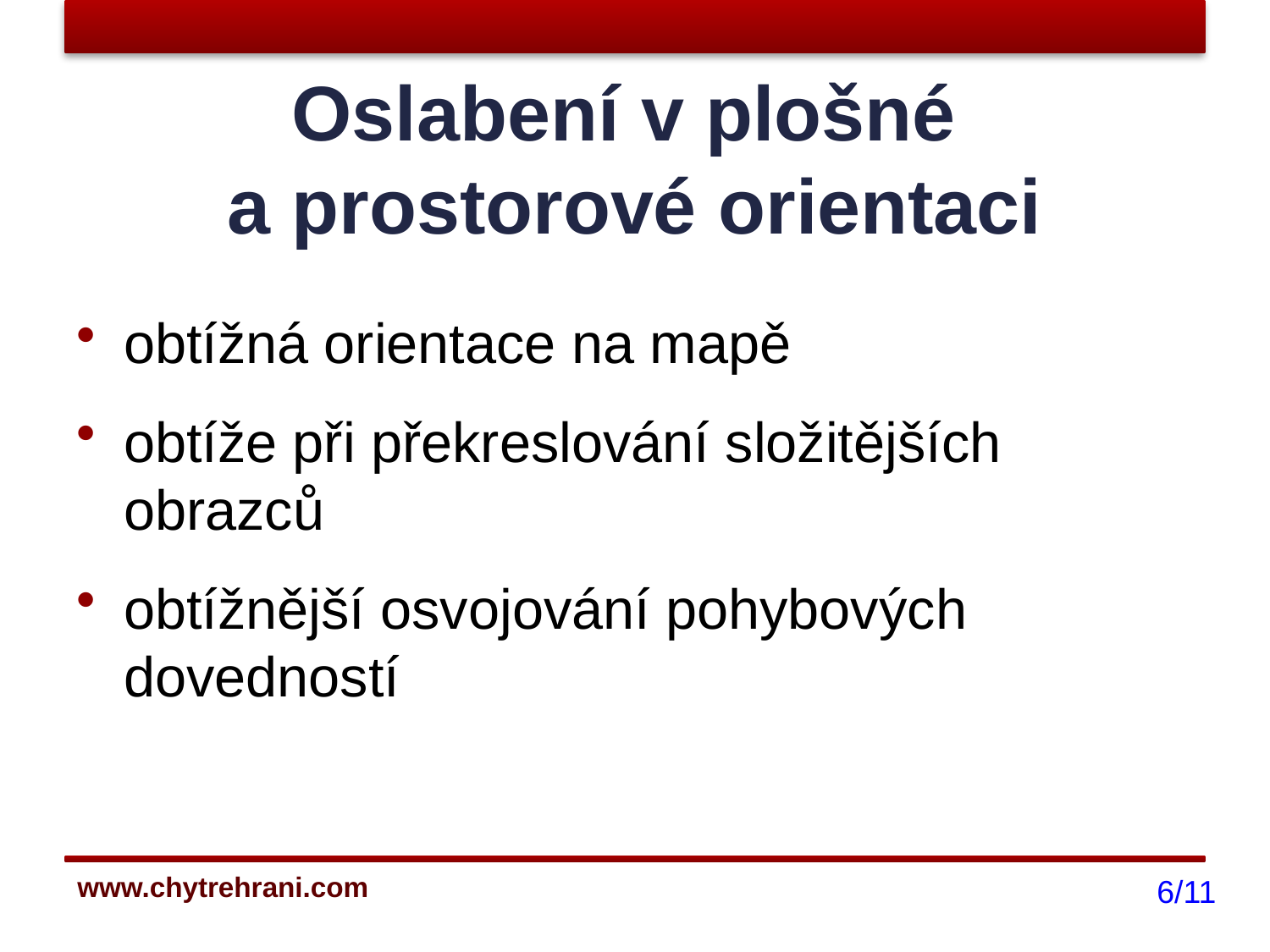

# Oslabení v plošné a prostorové orientaci

obtížná orientace na mapě

obtíže při překreslování složitějších obrazců

obtížnější osvojování pohybových dovedností

6/11